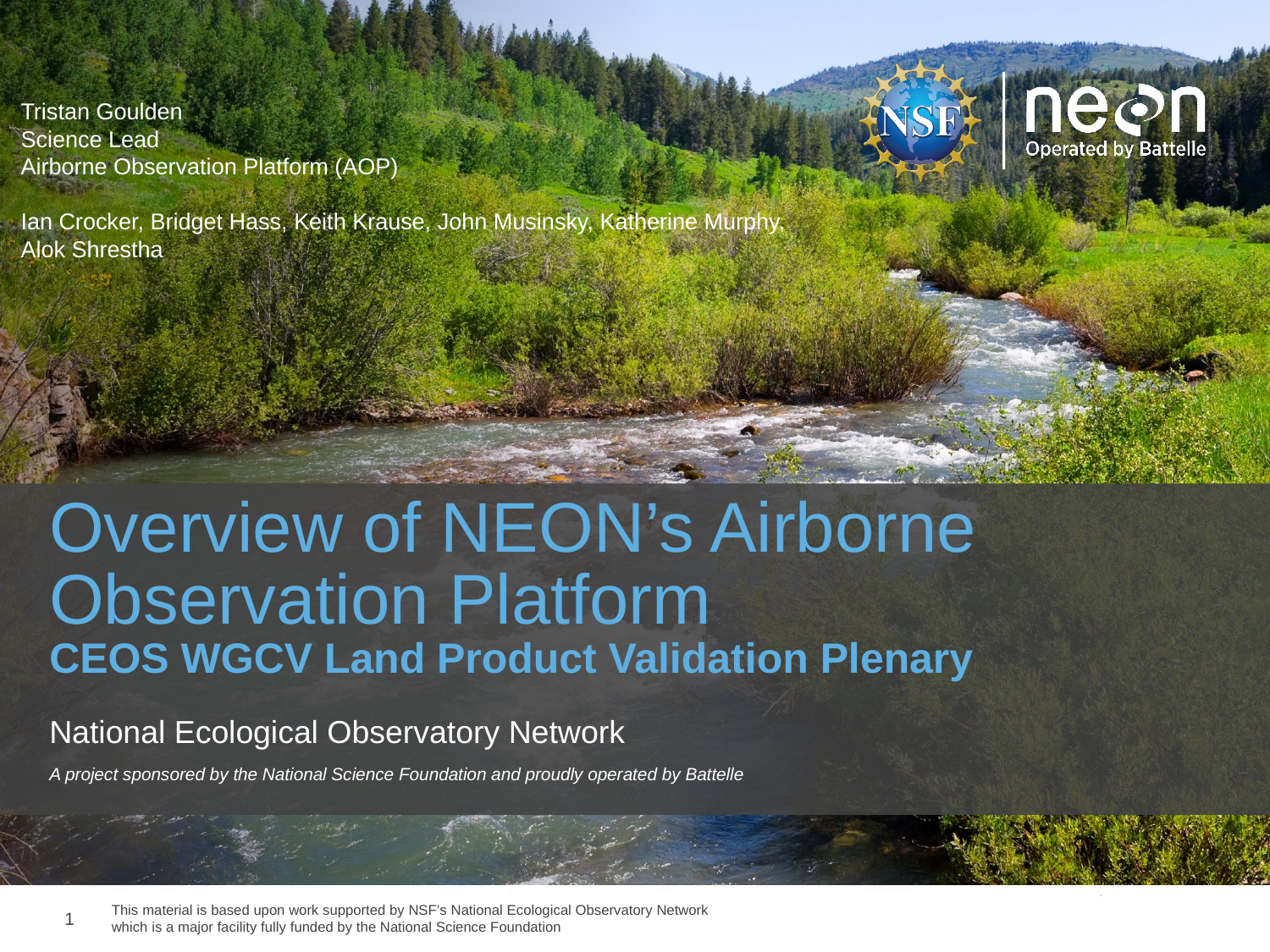

Tristan Goulden​
Science Lead​
Airborne Observation Platform (AOP)

Ian Crocker, Bridget Hass, Keith Krause, John Musinsky, Katherine Murphy, Alok Shrestha

​

# Overview of NEON’s Airborne Observation Platform CEOS WGCV Land Product Validation Plenary
National Ecological Observatory Network
A project sponsored by the National Science Foundation and proudly operated by Battelle
1